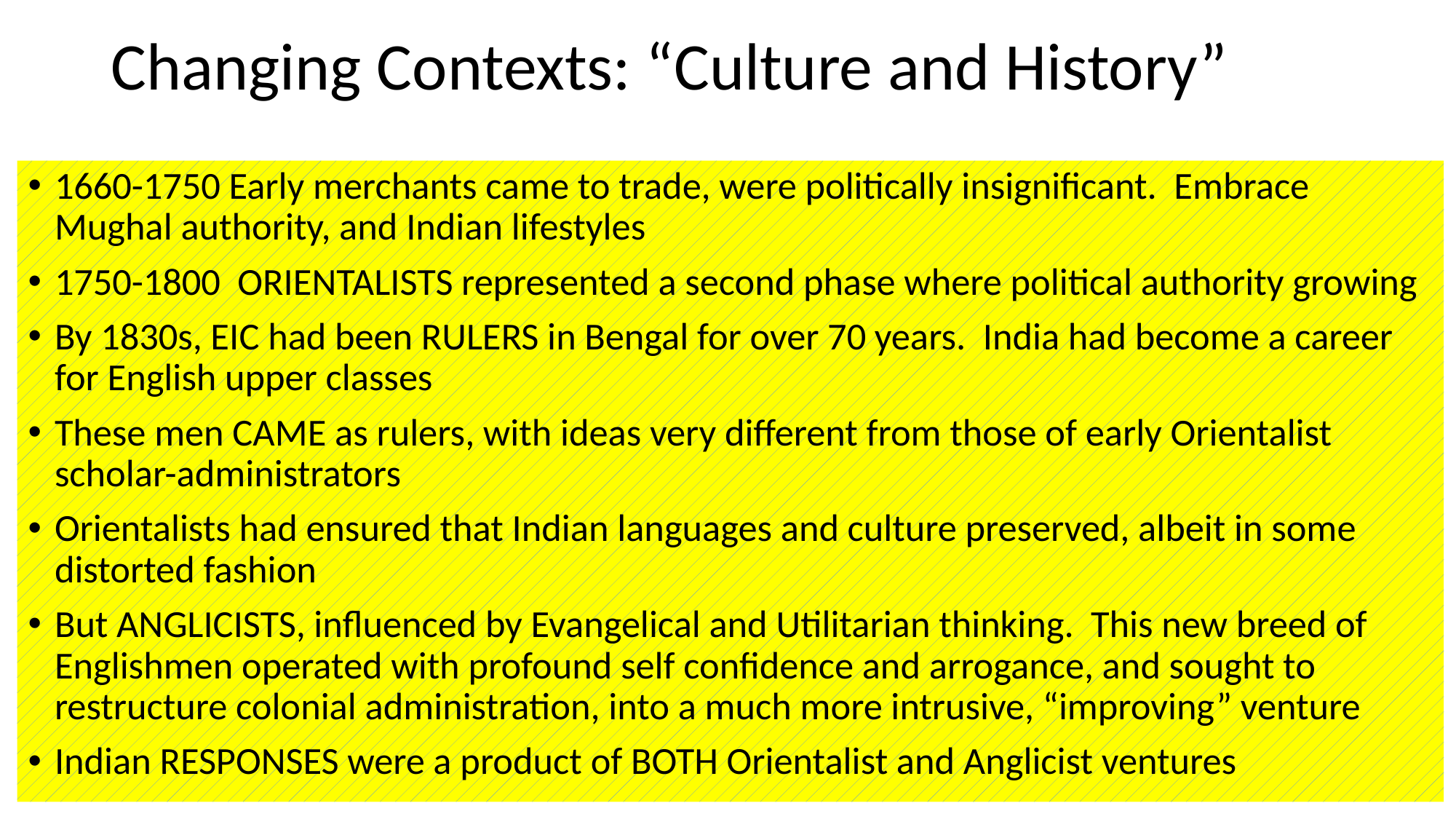

# Changing Contexts: “Culture and History”
1660-1750 Early merchants came to trade, were politically insignificant.  Embrace Mughal authority, and Indian lifestyles
1750-1800  ORIENTALISTS represented a second phase where political authority growing
By 1830s, EIC had been RULERS in Bengal for over 70 years.  India had become a career for English upper classes
These men CAME as rulers, with ideas very different from those of early Orientalist scholar-administrators
Orientalists had ensured that Indian languages and culture preserved, albeit in some distorted fashion
But ANGLICISTS, influenced by Evangelical and Utilitarian thinking.  This new breed of Englishmen operated with profound self confidence and arrogance, and sought to restructure colonial administration, into a much more intrusive, “improving” venture
Indian RESPONSES were a product of BOTH Orientalist and Anglicist ventures